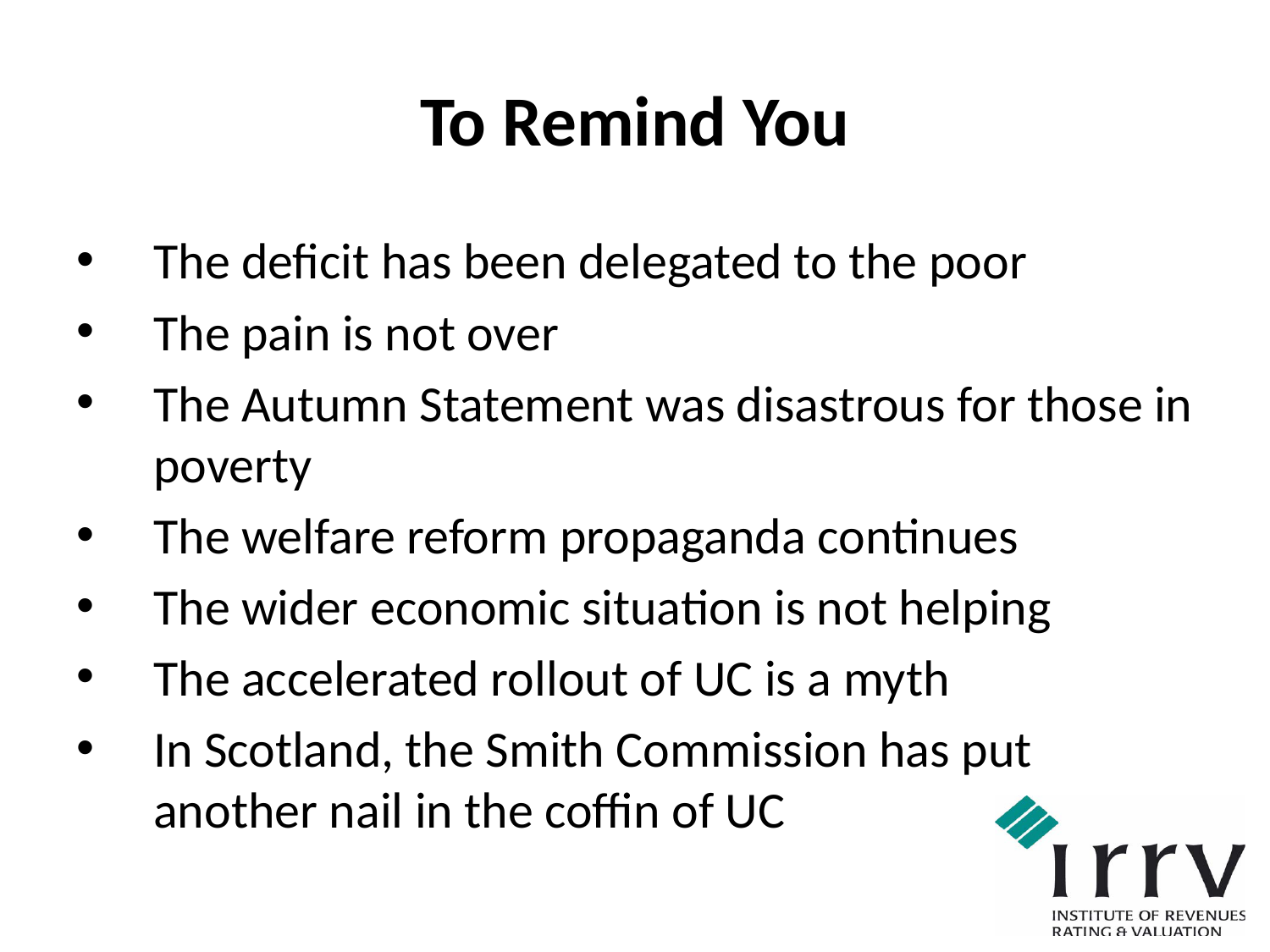

# To Remind You
The deficit has been delegated to the poor
The pain is not over
The Autumn Statement was disastrous for those in poverty
The welfare reform propaganda continues
The wider economic situation is not helping
The accelerated rollout of UC is a myth
In Scotland, the Smith Commission has put another nail in the coffin of UC